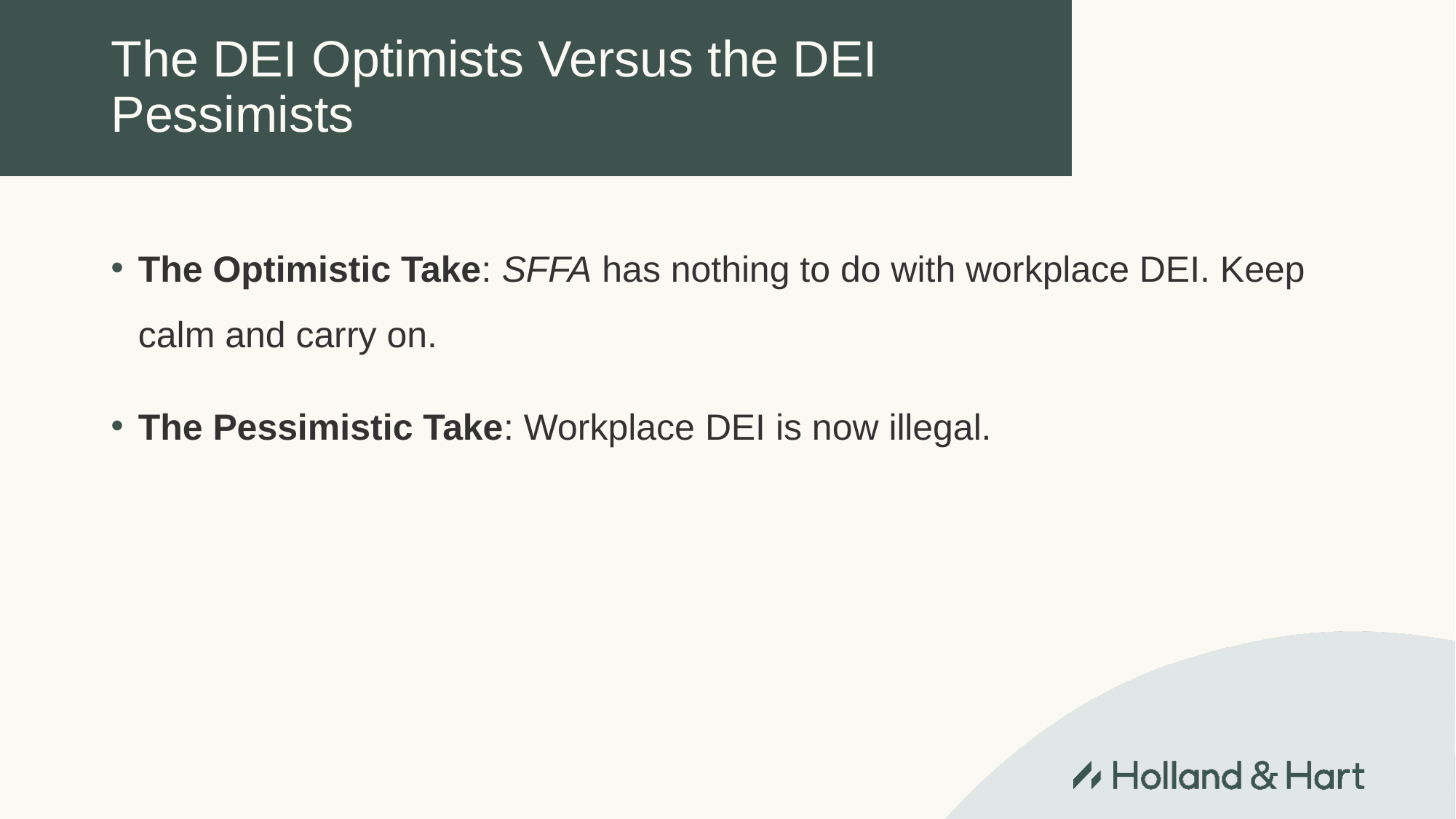

# The DEI Optimists Versus the DEI Pessimists
The Optimistic Take: SFFA has nothing to do with workplace DEI. Keep calm and carry on.
The Pessimistic Take: Workplace DEI is now illegal.